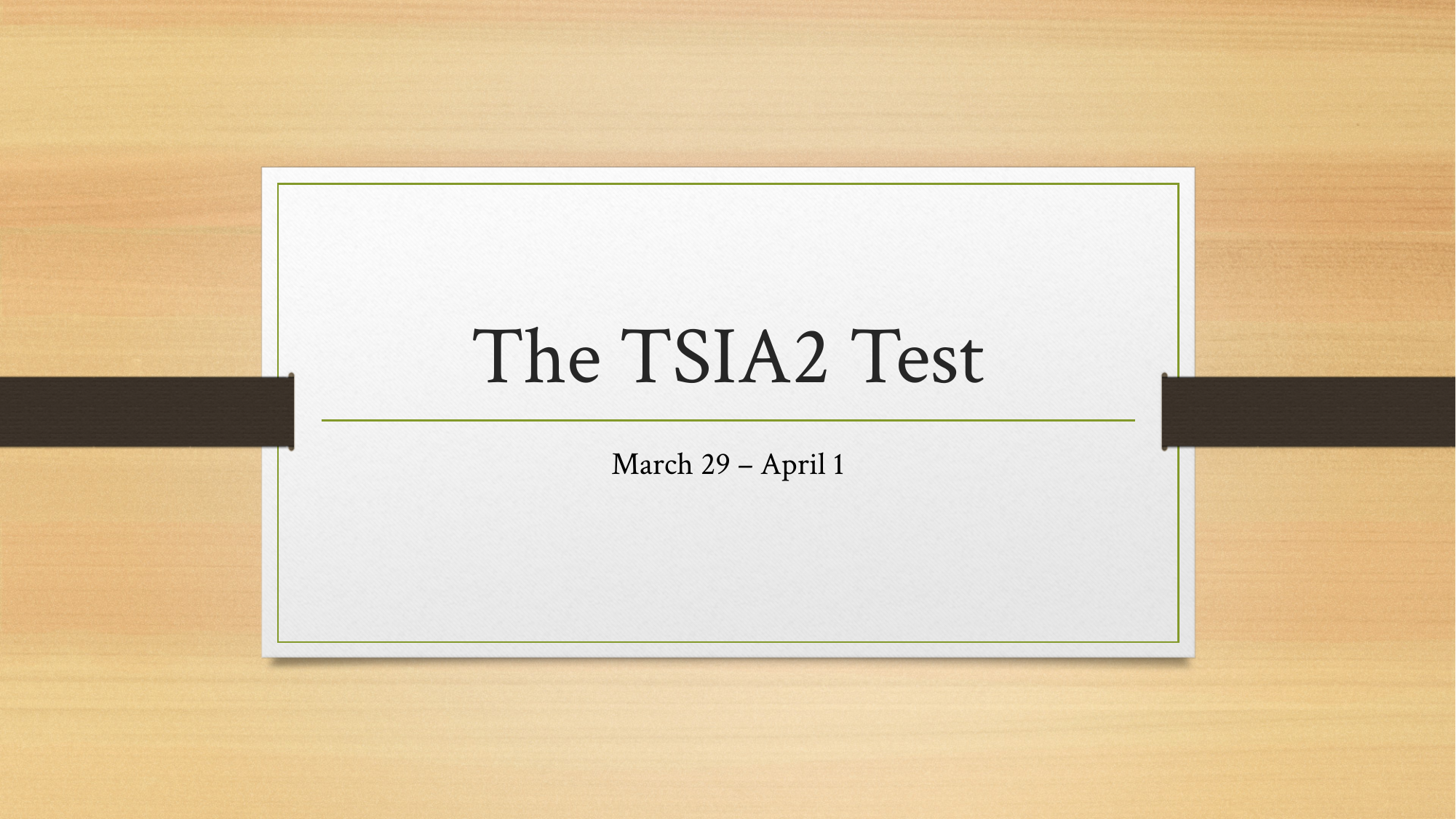

# The TSIA2 Test
March 29 – April 1